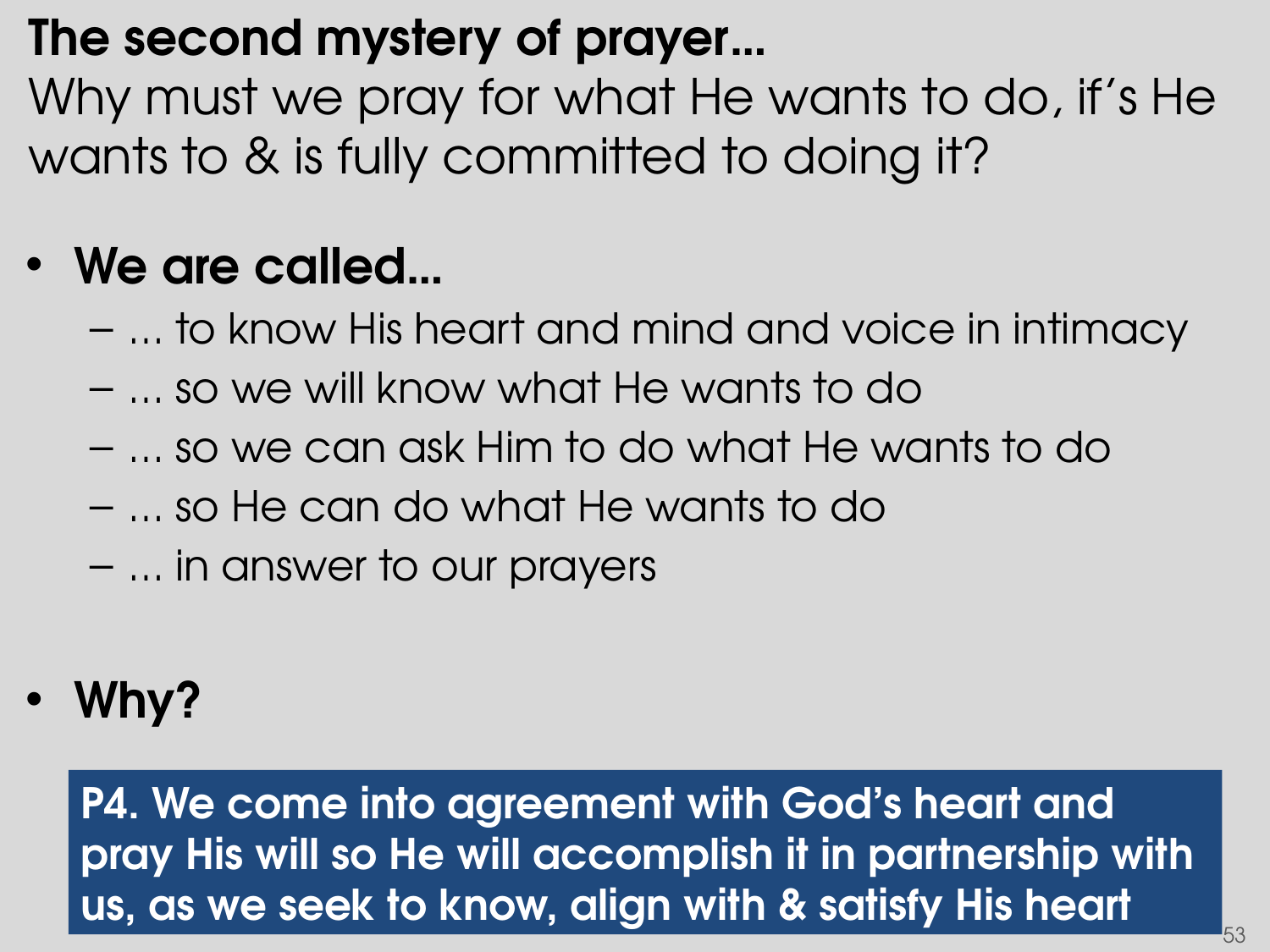

# The second mystery of prayer… Why must we pray for what He wants to do, if’s He wants to & is fully committed to doing it?
We are called…
… to know His heart and mind and voice in intimacy
… so we will know what He wants to do
… so we can ask Him to do what He wants to do
… so He can do what He wants to do
… in answer to our prayers

Why?

P4. We come into agreement with God’s heart and pray His will so He will accomplish it in partnership with us, as we seek to know, align with & satisfy His heart

53